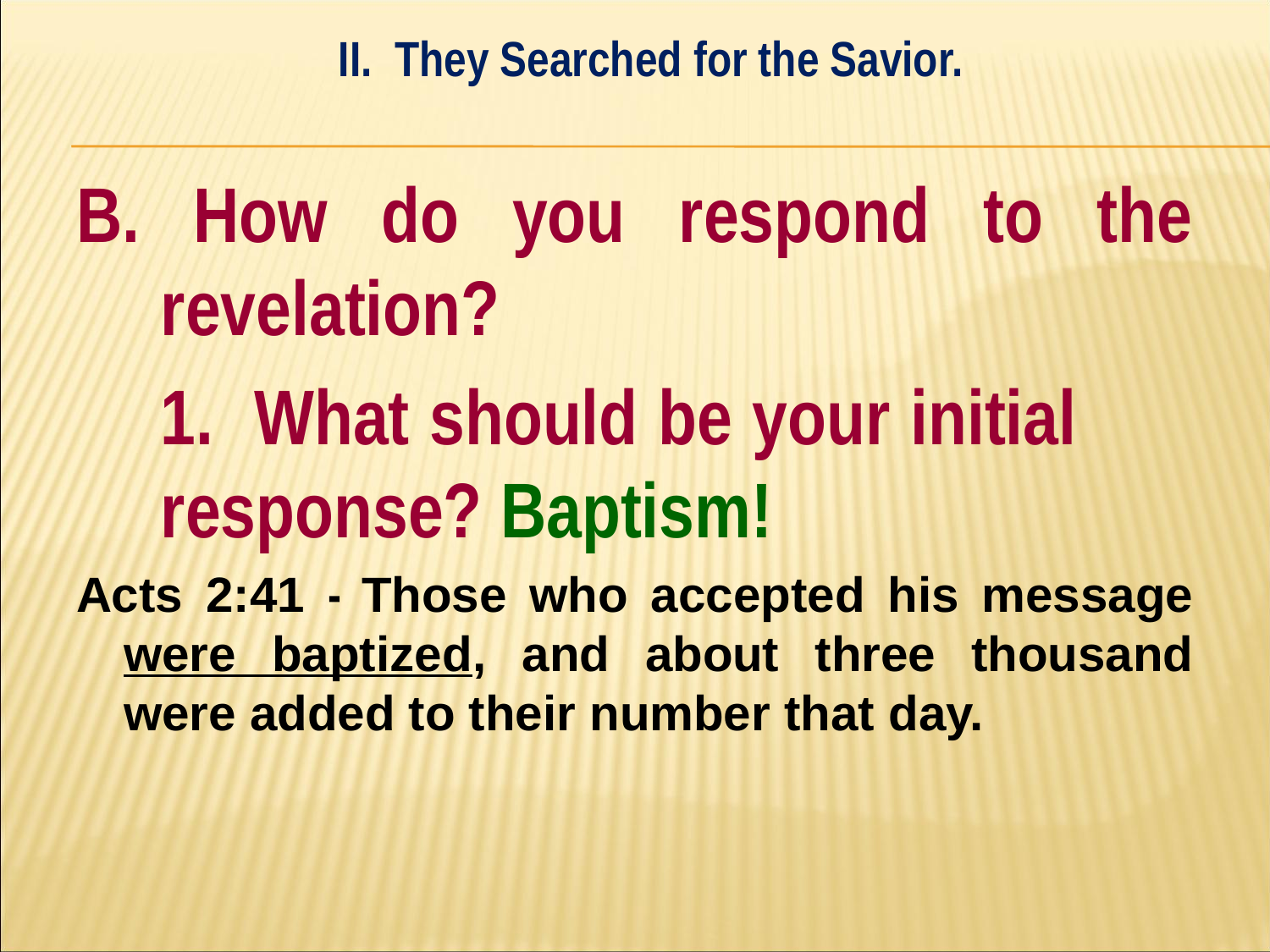

II.  They Searched for the Savior.
#
B. How do you respond to the revelation?
	1.  What should be your initial 	response? Baptism!
Acts 2:41 - Those who accepted his message were baptized, and about three thousand were added to their number that day.